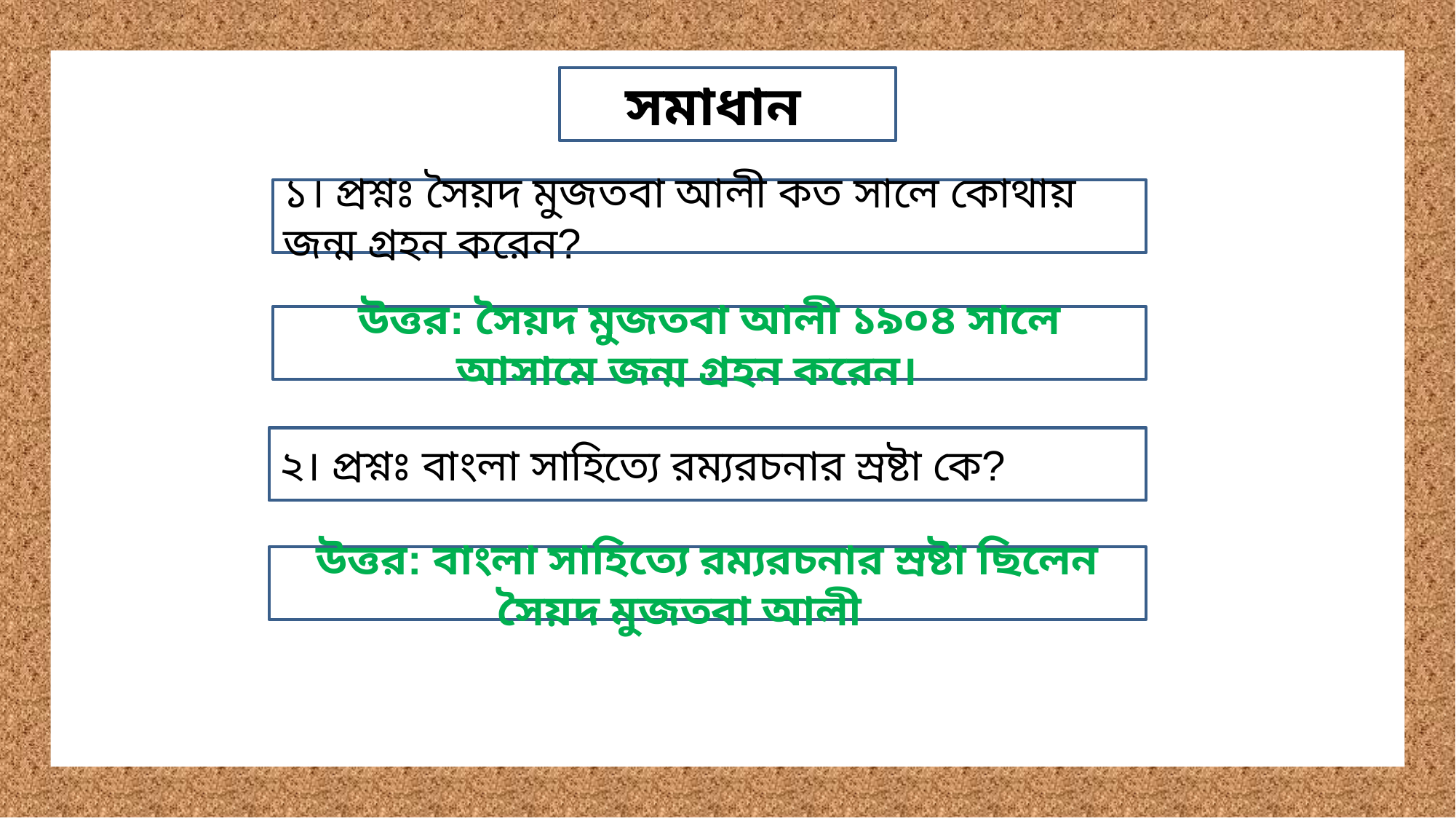

সমাধান
১। প্রশ্নঃ সৈয়দ মুজতবা আলী কত সালে কোথায় জন্ম গ্রহন করেন?
উত্তর: সৈয়দ মুজতবা আলী ১৯০৪ সালে আসামে জন্ম গ্রহন করেন।
২। প্রশ্নঃ বাংলা সাহিত্যে রম্যরচনার স্রষ্টা কে?
উত্তর: বাংলা সাহিত্যে রম্যরচনার স্রষ্টা ছিলেন সৈয়দ মুজতবা আলী